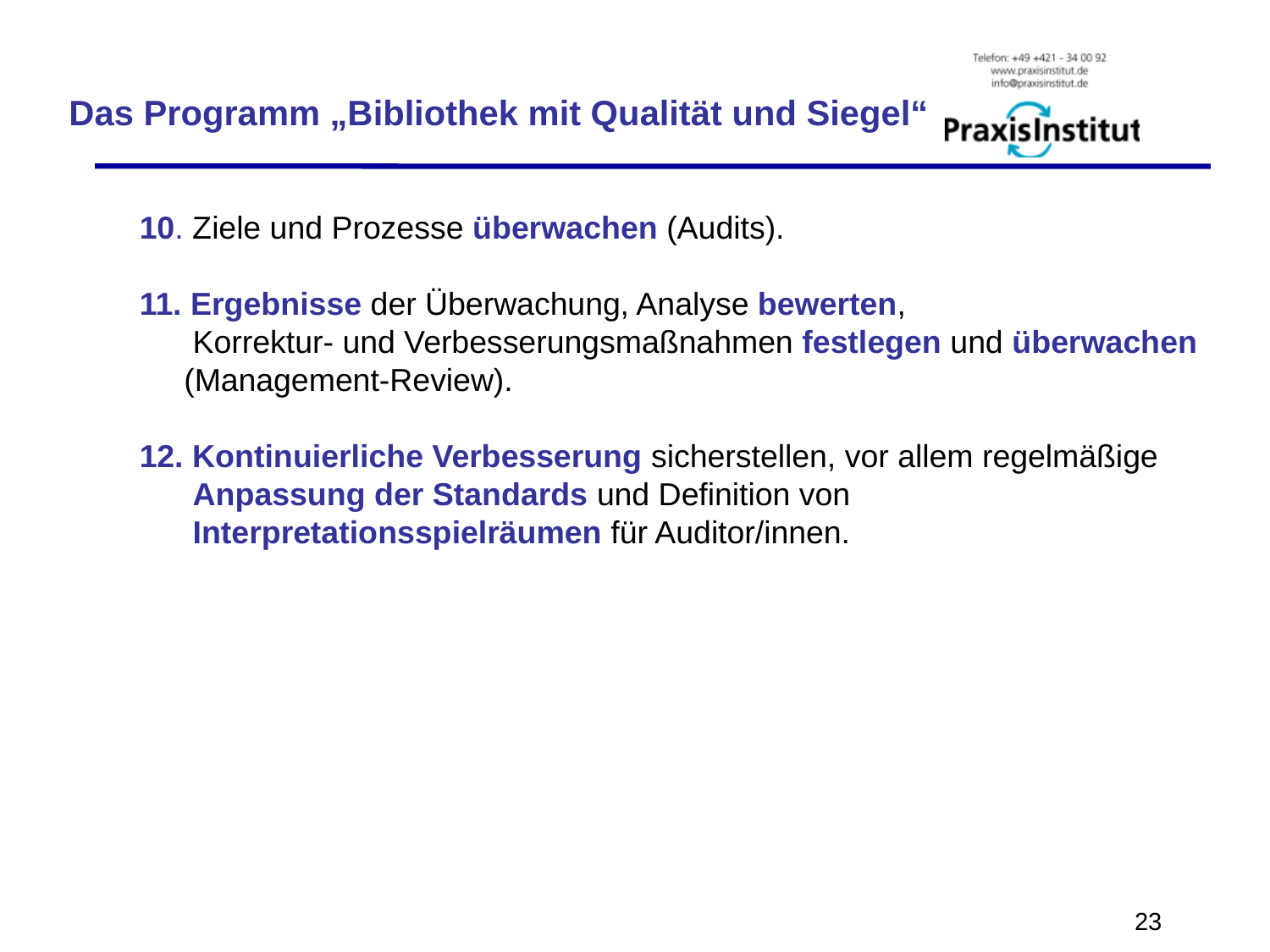

Das Programm „Bibliothek mit Qualität und Siegel“
10. Ziele und Prozesse überwachen (Audits).

11. Ergebnisse der Überwachung, Analyse bewerten,
      Korrektur- und Verbesserungsmaßnahmen festlegen und überwachen
     (Management-Review).

12. Kontinuierliche Verbesserung sicherstellen, vor allem regelmäßige
      Anpassung der Standards und Definition von
      Interpretationsspielräumen für Auditor/innen.

23